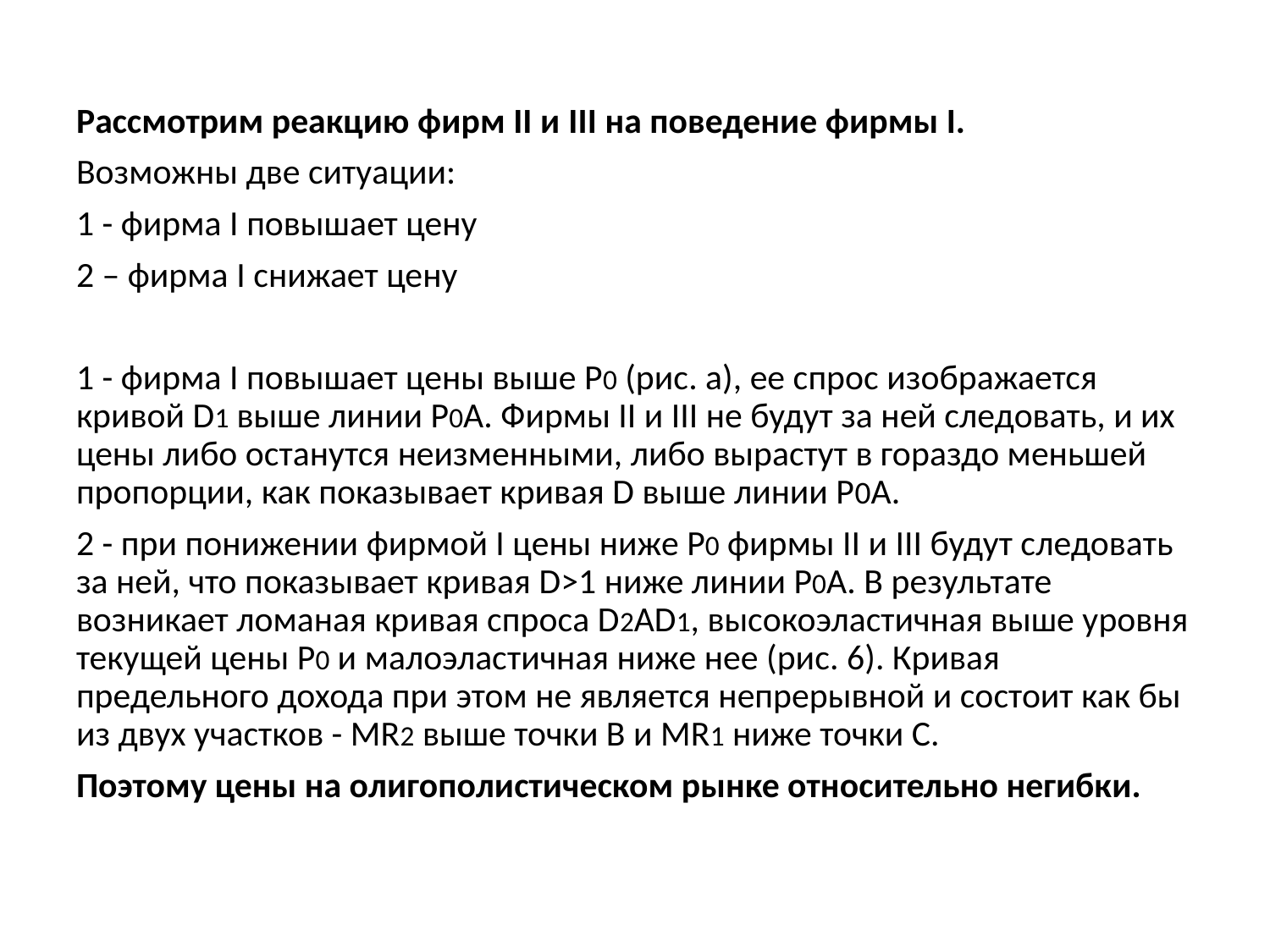

Рассмотрим реакцию фирм II и III на поведение фирмы I.
Возможны две ситуации:
1 - фирма I повышает цену
2 – фирма I снижает цену

1 - фирма I повышает цены выше Р0 (рис. а), ее спрос изображается кривой D1 выше линии Р0А. Фирмы II и III не будут за ней следовать, и их цены либо останутся неизменными, либо вырастут в гораздо меньшей пропорции, как показывает кривая D выше линии Р0А.
2 - при понижении фирмой I цены ниже Р0 фирмы II и III будут следовать за ней, что показывает кривая D>1 ниже линии Р0А. В результате возникает ломаная кривая спроса D2AD1, высокоэластичная выше уровня текущей цены Р0 и малоэластичная ниже нее (рис. 6). Кривая предельного дохода при этом не является непрерывной и состоит как бы из двух участков - MR2 выше точки В и MR1 ниже точки С.
Поэтому цены на олигополистическом рынке относительно негибки.